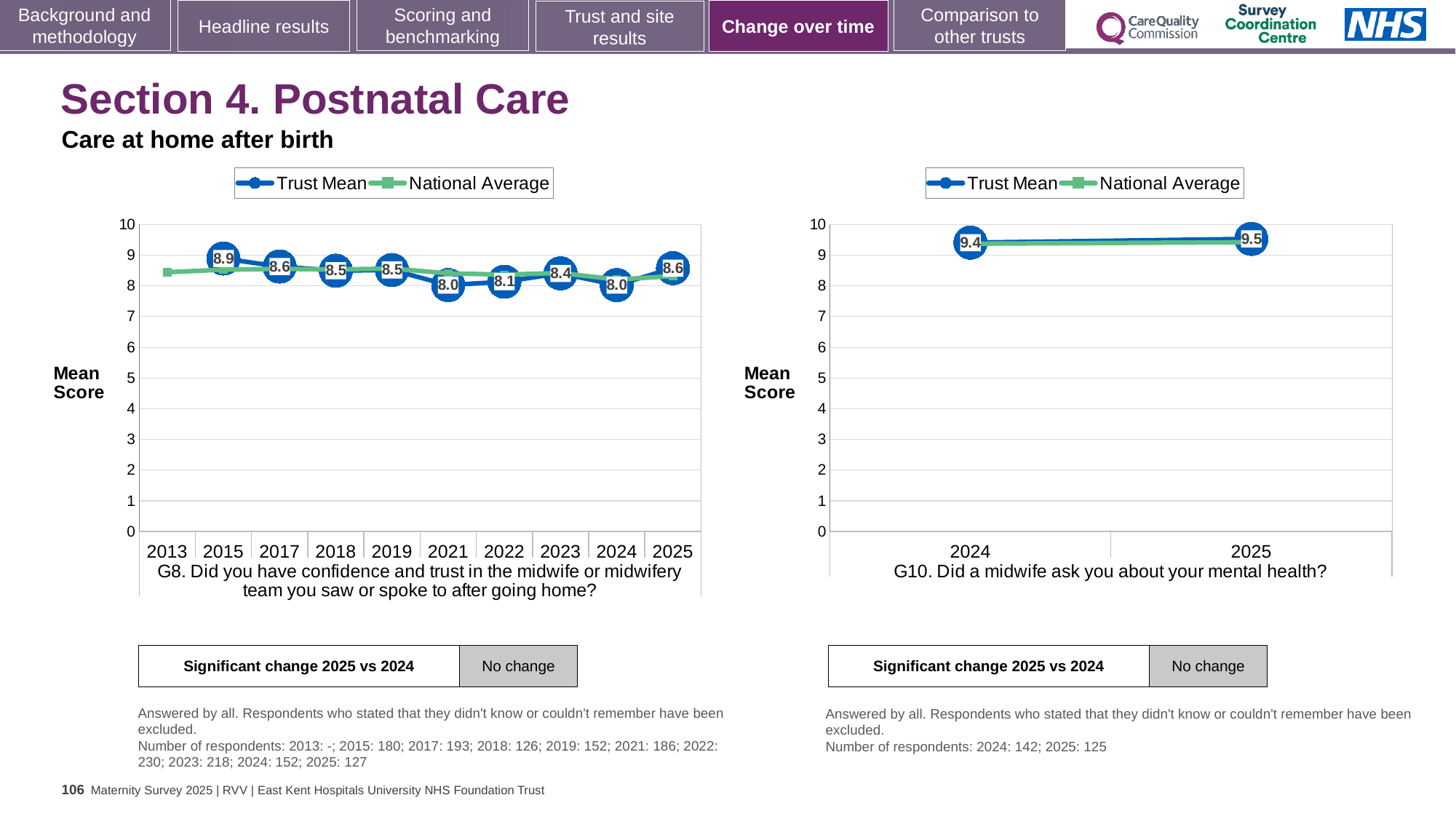

# Section 4. Postnatal Care
Care at home after birth

### Chart

| Category | Trust Mean | National Average |
|---|---|---|
| 2013 | None | 8.443394207072098 |
| 2015 | 8.889996830427169 | 8.525082438616236 |
| 2017 | 8.628205157005643 | 8.552800072025812 |
| 2018 | 8.49350600903659 | 8.53242768446763 |
| 2019 | 8.515263482072907 | 8.562109395838668 |
| 2021 | 8.025375970632918 | 8.407199752376819 |
| 2022 | 8.135245835333444 | 8.364492063172161 |
| 2023 | 8.406254067367337 | 8.417992586428651 |
| 2024 | 8.023062453323888 | 8.207325464757053 |
| 2025 | 8.576333852395214 | 8.315614423771441 |

### Chart

| Category | Trust Mean | National Average |
|---|---|---|
| 2024 | 9.406933109013263 | 9.371584549873807 |
| 2025 | 9.528589105538288 | 9.42051832693087 |
| Significant change 2025 vs 2024 | No change |
| --- | --- |
| Significant change 2025 vs 2024 | No change |
| --- | --- |
Answered by all. Respondents who stated that they didn't know or couldn't remember have been excluded.
Number of respondents: 2013: -; 2015: 180; 2017: 193; 2018: 126; 2019: 152; 2021: 186; 2022: 230; 2023: 218; 2024: 152; 2025: 127
Answered by all. Respondents who stated that they didn't know or couldn't remember have been excluded.
Number of respondents: 2024: 142; 2025: 125
106